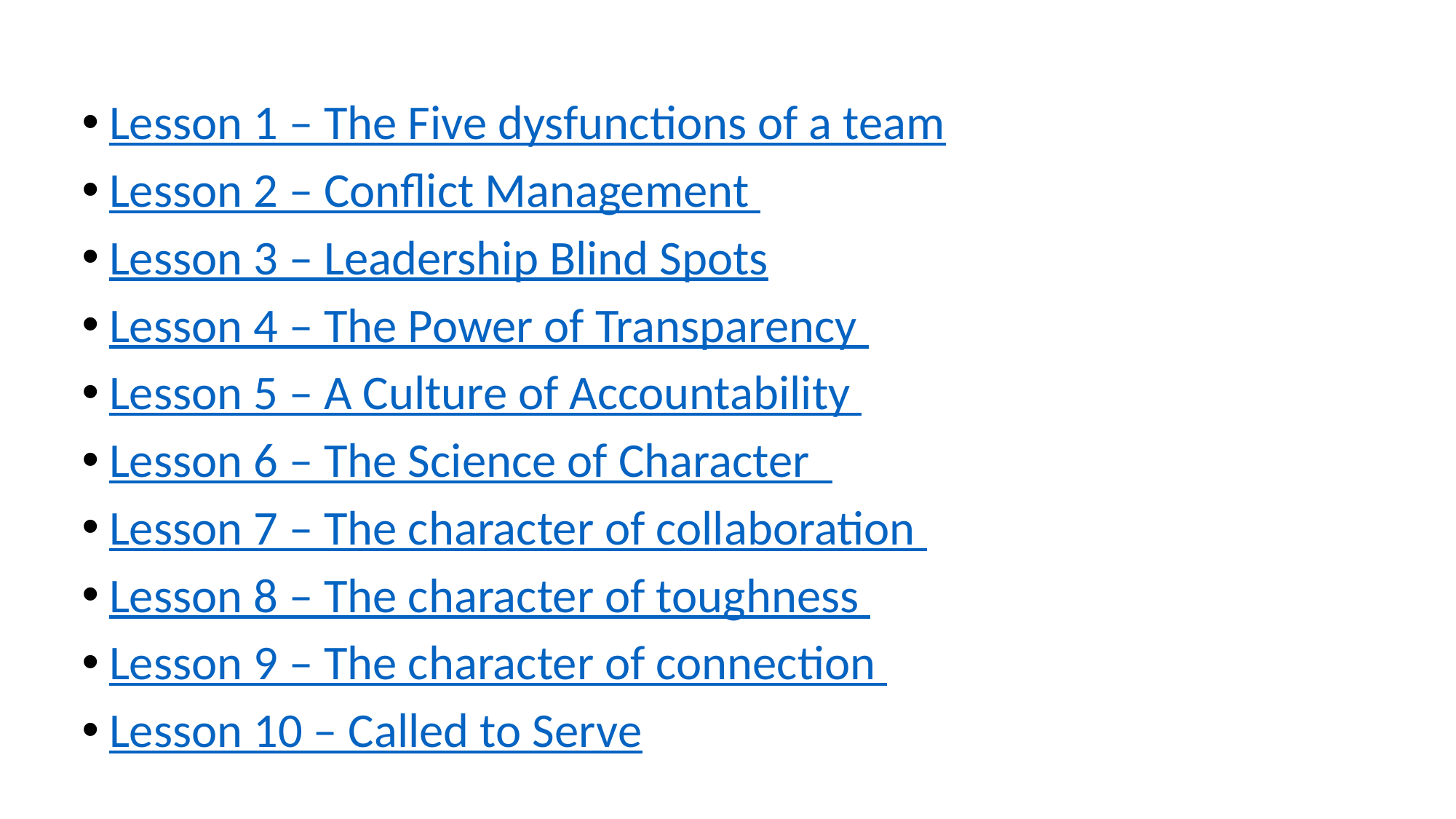

Lesson 1 – The Five dysfunctions of a team
Lesson 2 – Conflict Management
Lesson 3 – Leadership Blind Spots
Lesson 4 – The Power of Transparency
Lesson 5 – A Culture of Accountability
Lesson 6 – The Science of Character
Lesson 7 – The character of collaboration
Lesson 8 – The character of toughness
Lesson 9 – The character of connection
Lesson 10 – Called to Serve